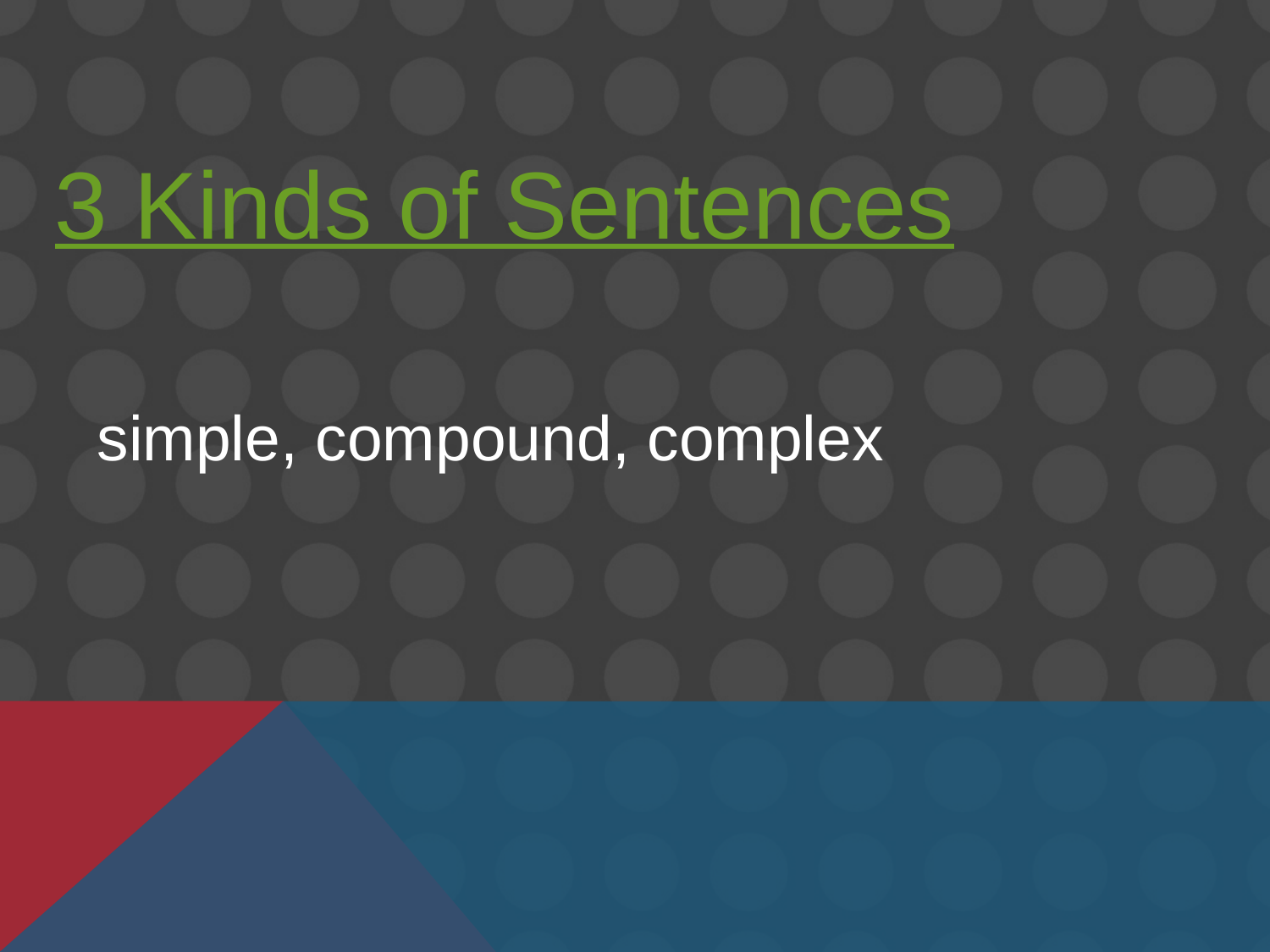

3 Kinds of Sentences
simple, compound, complex